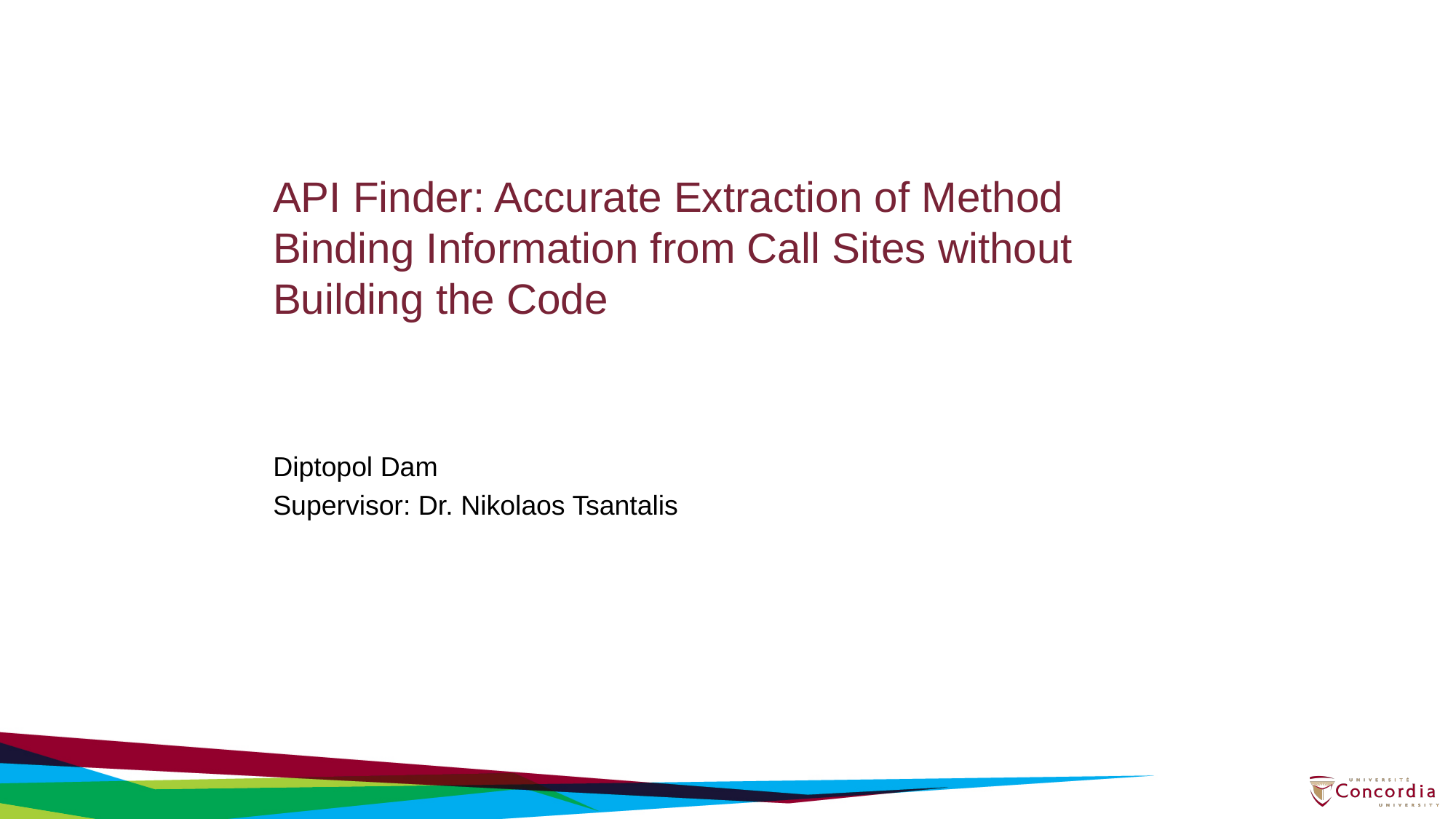

# API Finder: Accurate Extraction of Method Binding Information from Call Sites without Building the Code
Diptopol Dam
Supervisor: Dr. Nikolaos Tsantalis